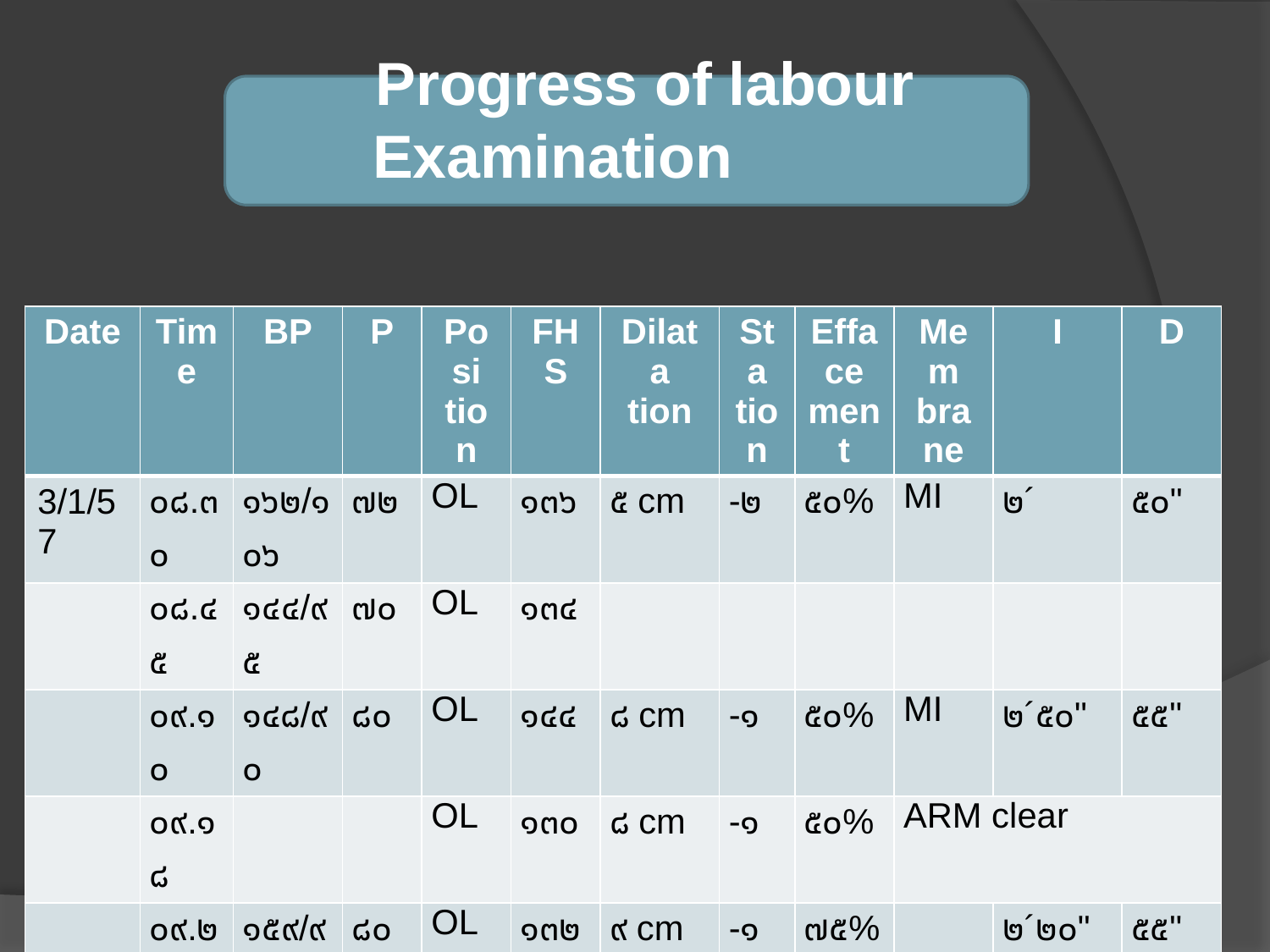

# Progress of labour  Examination

| Date | Time | BP | P | Posi tion | FHS | Dilata tion | Sta tion | Efface ment | Mem brane | I | D |
| --- | --- | --- | --- | --- | --- | --- | --- | --- | --- | --- | --- |
| 3/1/57 | ๐๘.๓๐ | ๑๖๒/๑๐๖ | ๗๒ | OL | ๑๓๖ | ๕ cm | -๒ | ๕๐% | MI | ๒´ | ๕๐" |
|  | ๐๘.๔๕ | ๑๔๔/๙๕ | ๗๐ | OL | ๑๓๔ |  |  |  |  |  |  |
|  | ๐๙.๑๐ | ๑๔๘/๙๐ | ๘๐ | OL | ๑๔๔ | ๘ cm | -๑ | ๕๐% | MI | ๒´๕๐" | ๕๕" |
|  | ๐๙.๑๘ |  |  | OL | ๑๓๐ | ๘ cm | -๑ | ๕๐% | ARM clear |  |  |
|  | ๐๙.๒๐ | ๑๕๙/๙๕ | ๘๐ | OL | ๑๓๒ | ๙ cm | -๑ | ๗๕% |  | ๒´๒๐" | ๕๕" |